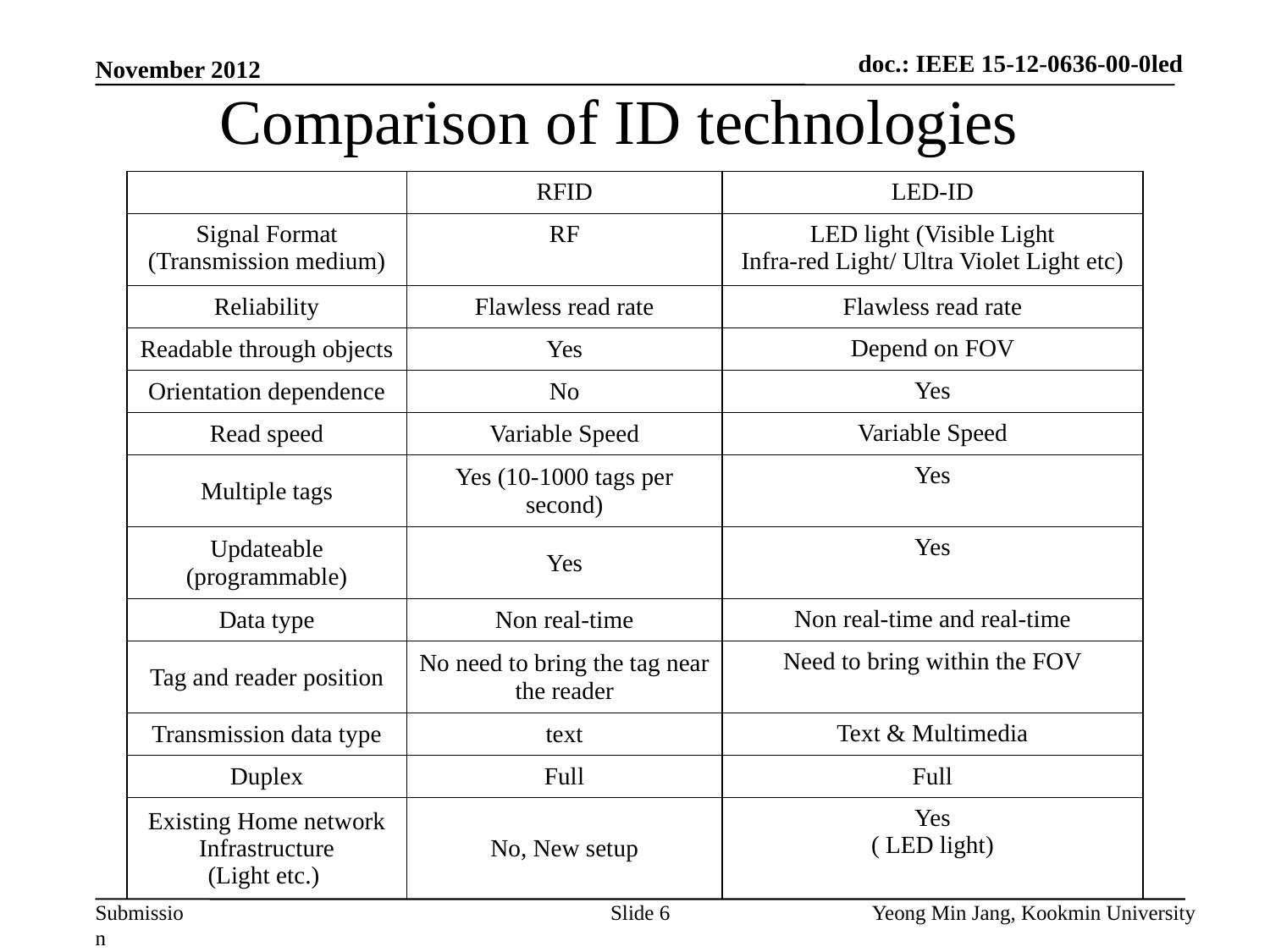

doc.: IEEE 15-12-0636-00-0led

November 2012
Comparison of ID technologies
|  | RFID | LED-ID |
| --- | --- | --- |
| Signal Format (Transmission medium) | RF | LED light (Visible Light Infra-red Light/ Ultra Violet Light etc) |
| Reliability | Flawless read rate | Flawless read rate |
| Readable through objects | Yes | Depend on FOV |
| Orientation dependence | No | Yes |
| Read speed | Variable Speed | Variable Speed |
| Multiple tags | Yes (10-1000 tags per second) | Yes |
| Updateable (programmable) | Yes | Yes |
| Data type | Non real-time | Non real-time and real-time |
| Tag and reader position | No need to bring the tag near the reader | Need to bring within the FOV |
| Transmission data type | text | Text & Multimedia |
| Duplex | Full | Full |
| Existing Home network Infrastructure (Light etc.) | No, New setup | Yes ( LED light) |
Slide 6
Yeong Min Jang, Kookmin University